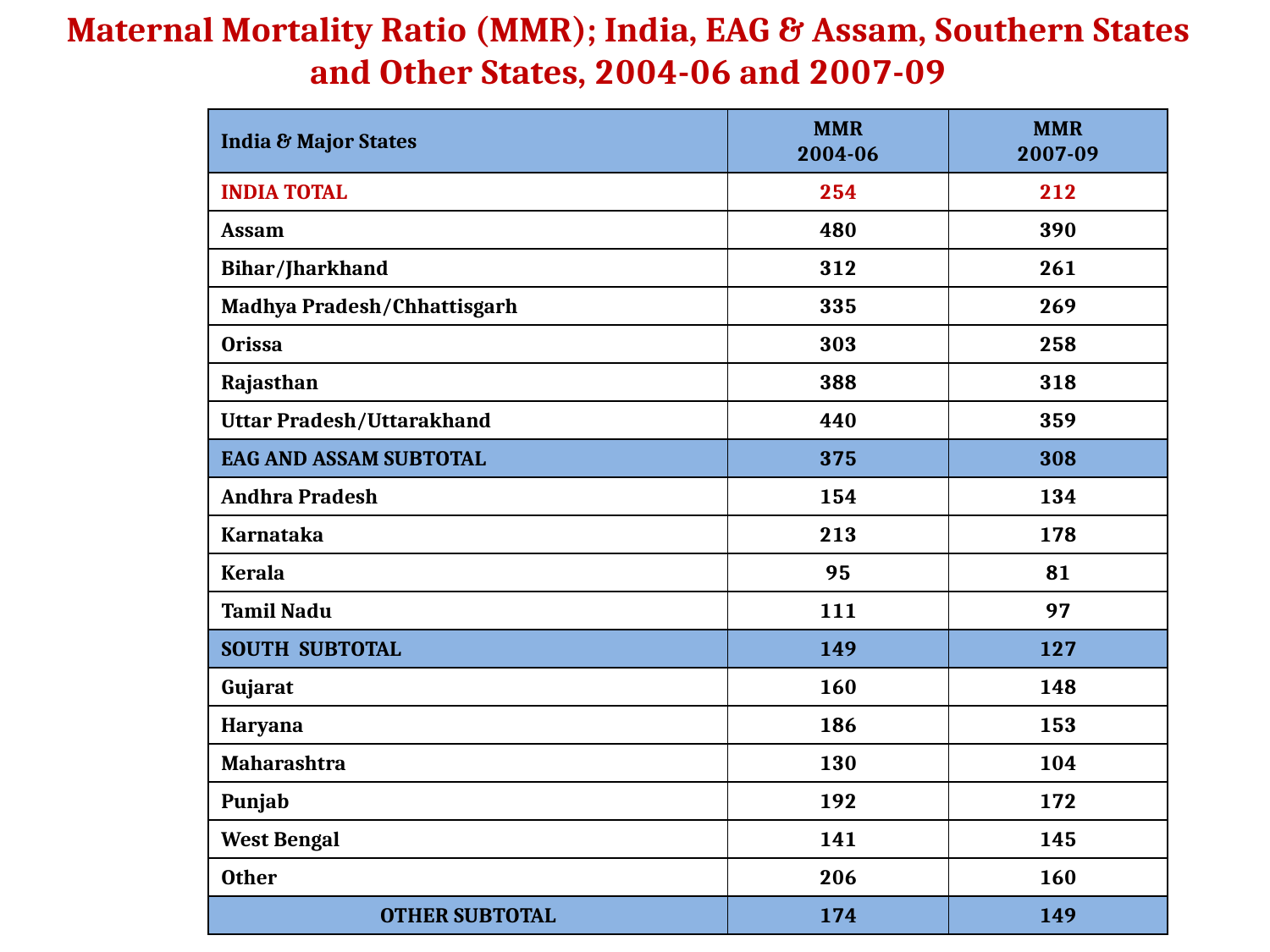

Maternal Mortality Ratio (MMR); India, EAG & Assam, Southern States and Other States, 2004-06 and 2007-09
| India & Major States | MMR 2004-06 | MMR 2007-09 |
| --- | --- | --- |
| INDIA TOTAL | 254 | 212 |
| Assam | 480 | 390 |
| Bihar/Jharkhand | 312 | 261 |
| Madhya Pradesh/Chhattisgarh | 335 | 269 |
| Orissa | 303 | 258 |
| Rajasthan | 388 | 318 |
| Uttar Pradesh/Uttarakhand | 440 | 359 |
| EAG AND ASSAM SUBTOTAL | 375 | 308 |
| Andhra Pradesh | 154 | 134 |
| Karnataka | 213 | 178 |
| Kerala | 95 | 81 |
| Tamil Nadu | 111 | 97 |
| SOUTH SUBTOTAL | 149 | 127 |
| Gujarat | 160 | 148 |
| Haryana | 186 | 153 |
| Maharashtra | 130 | 104 |
| Punjab | 192 | 172 |
| West Bengal | 141 | 145 |
| Other | 206 | 160 |
| OTHER SUBTOTAL | 174 | 149 |